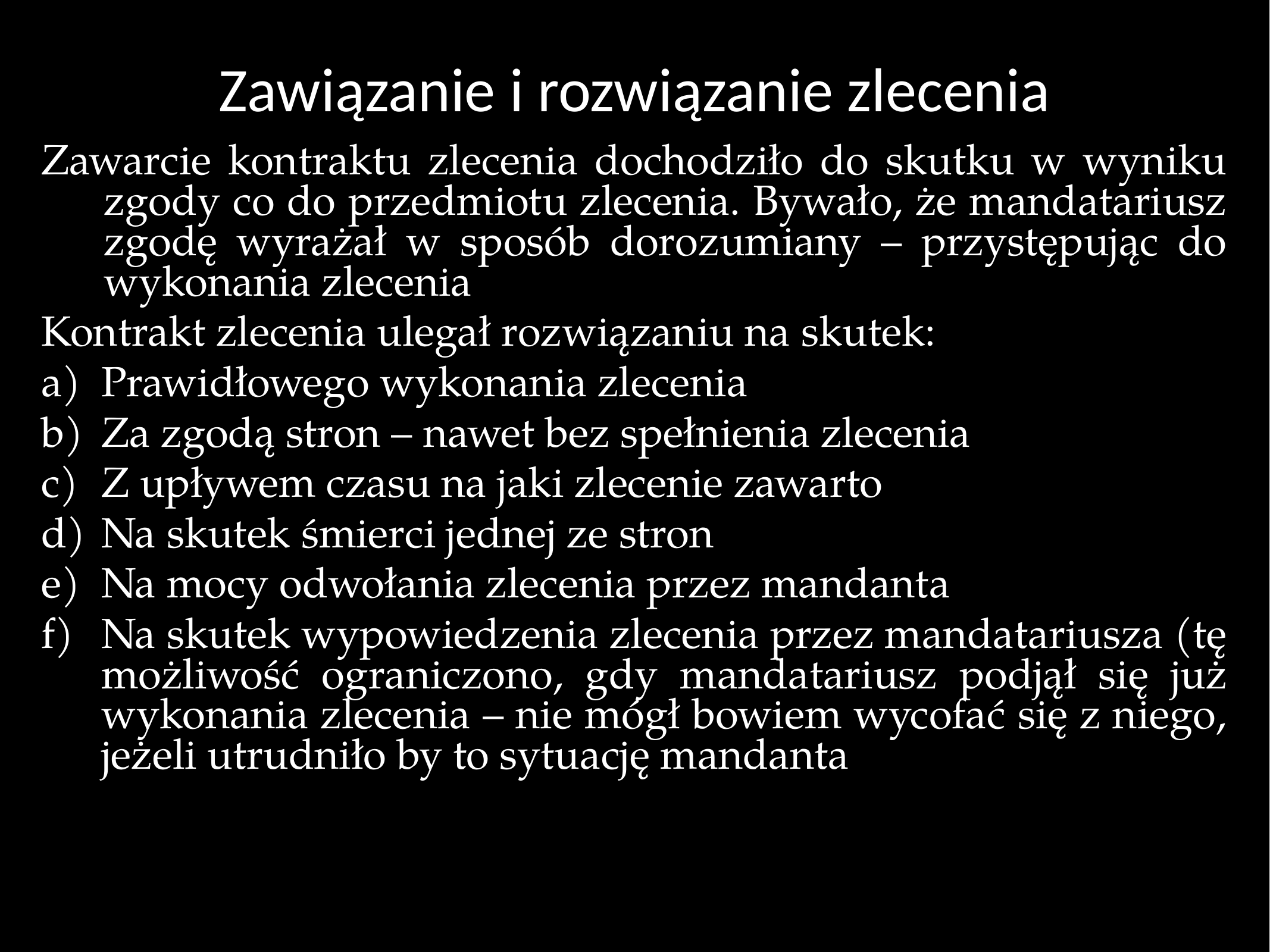

# Zawiązanie i rozwiązanie zlecenia
Zawarcie kontraktu zlecenia dochodziło do skutku w wyniku zgody co do przedmiotu zlecenia. Bywało, że mandatariusz zgodę wyrażał w sposób dorozumiany – przystępując do wykonania zlecenia
Kontrakt zlecenia ulegał rozwiązaniu na skutek:
Prawidłowego wykonania zlecenia
Za zgodą stron – nawet bez spełnienia zlecenia
Z upływem czasu na jaki zlecenie zawarto
Na skutek śmierci jednej ze stron
Na mocy odwołania zlecenia przez mandanta
Na skutek wypowiedzenia zlecenia przez mandatariusza (tę możliwość ograniczono, gdy mandatariusz podjął się już wykonania zlecenia – nie mógł bowiem wycofać się z niego, jeżeli utrudniło by to sytuację mandanta